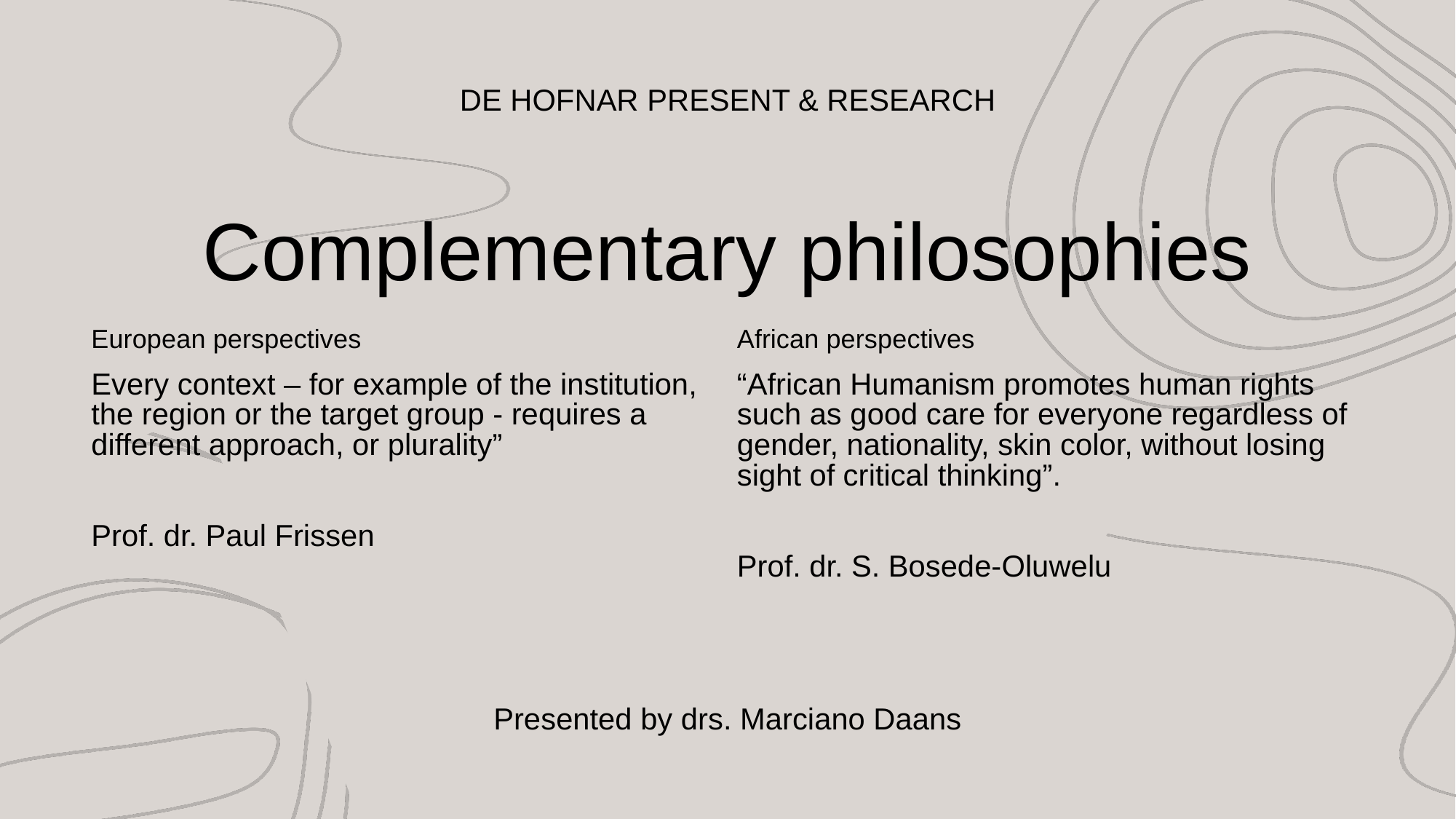

DE HOFNAR PRESENT & RESEARCH
Complementary philosophies
European perspectives
African perspectives
Every context – for example of the institution, the region or the target group - requires a different approach, or plurality”

Prof. dr. Paul Frissen
“African Humanism promotes human rights such as good care for everyone regardless of gender, nationality, skin color, without losing sight of critical thinking”.

Prof. dr. S. Bosede-Oluwelu

Presented by drs. Marciano Daans